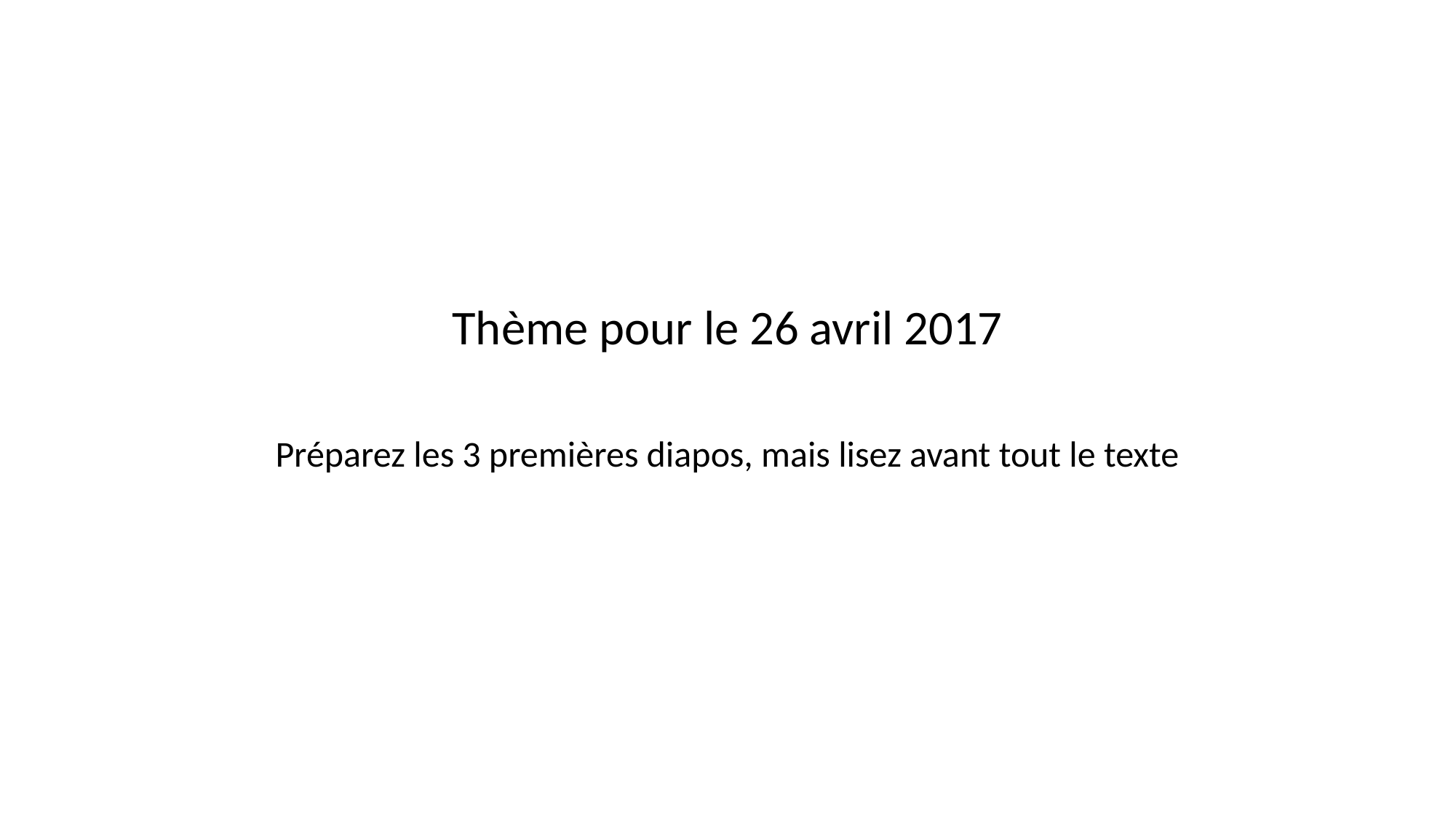

# Thème pour le 26 avril 2017
Préparez les 3 premières diapos, mais lisez avant tout le texte